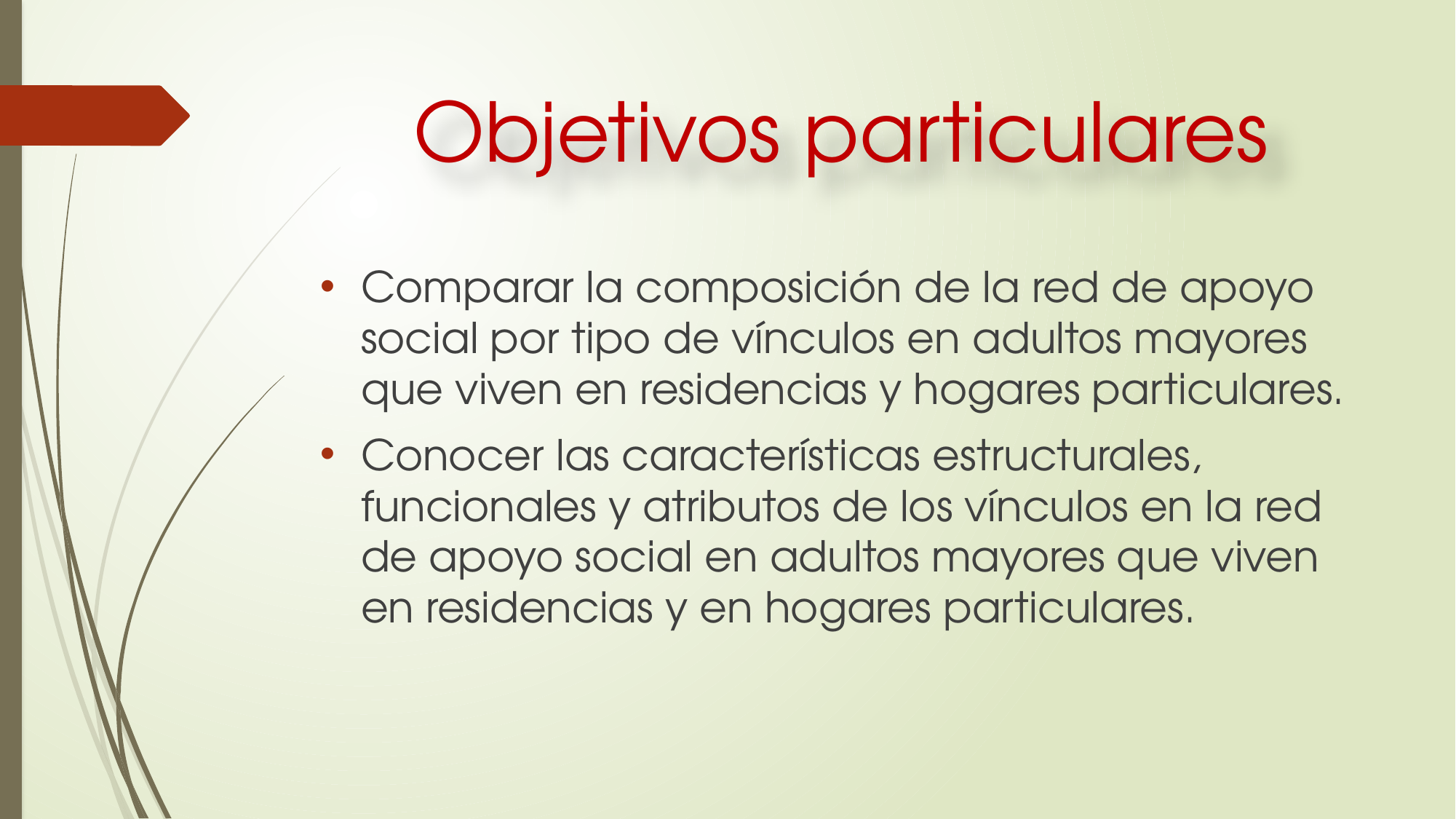

# Objetivos particulares
Comparar la composición de la red de apoyo social por tipo de vínculos en adultos mayores que viven en residencias y hogares particulares.
Conocer las características estructurales, funcionales y atributos de los vínculos en la red de apoyo social en adultos mayores que viven en residencias y en hogares particulares.